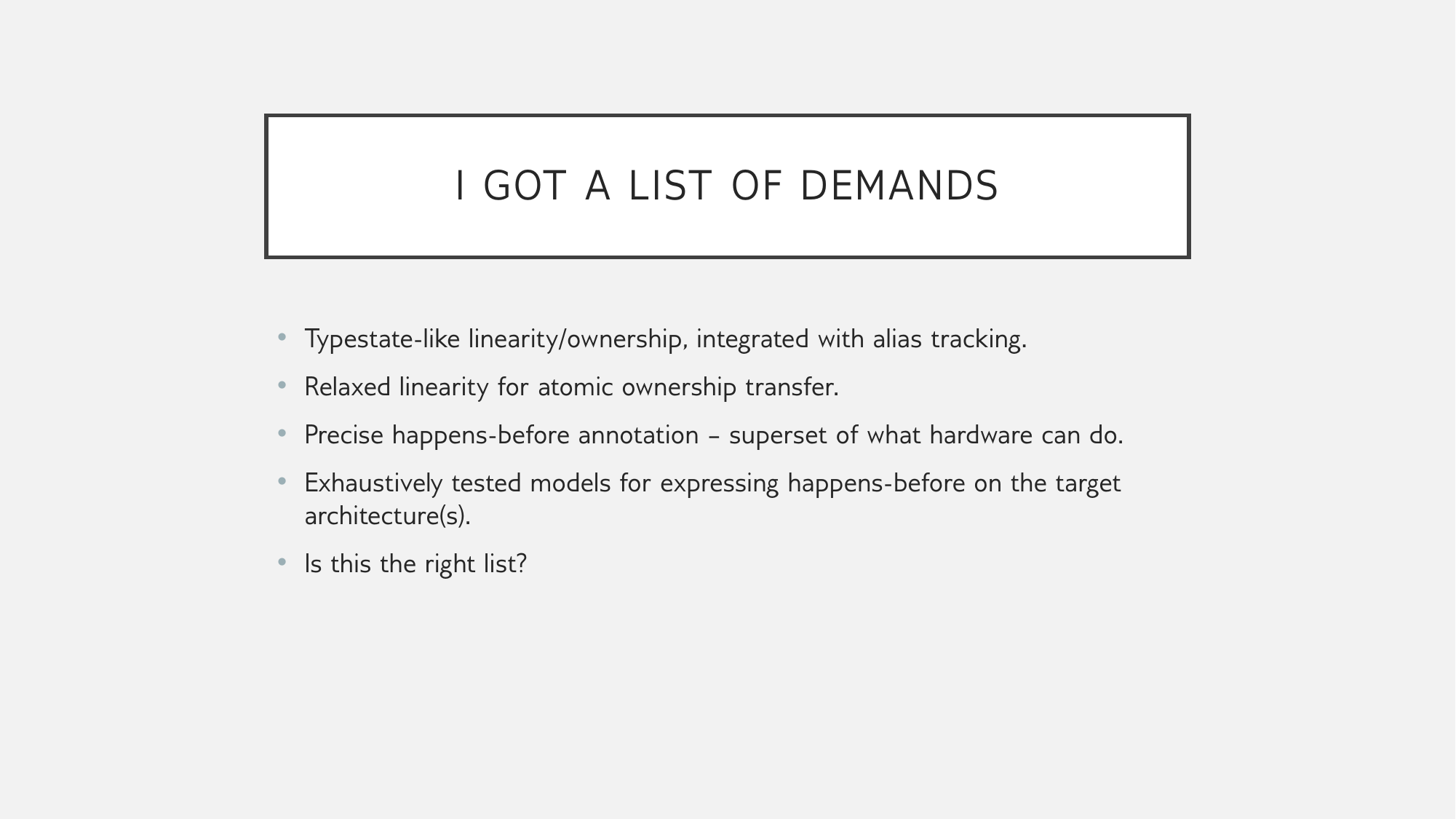

# I Got A List Of Demands
Typestate-like linearity/ownership, integrated with alias tracking.
Relaxed linearity for atomic ownership transfer.
Precise happens-before annotation – superset of what hardware can do.
Exhaustively tested models for expressing happens-before on the target architecture(s).
Is this the right list?